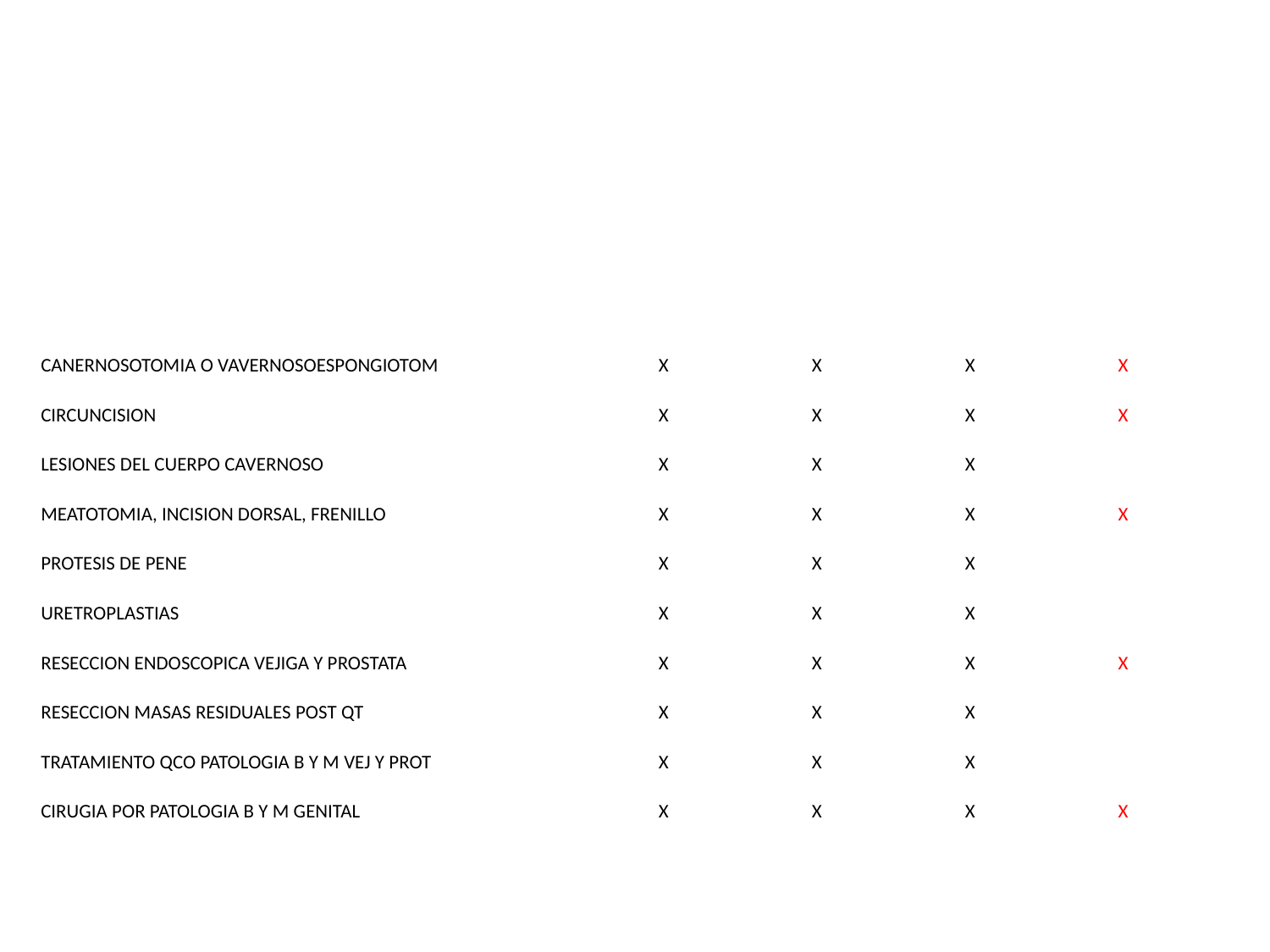

#
| CANERNOSOTOMIA O VAVERNOSOESPONGIOTOM | X | X | X | X |
| --- | --- | --- | --- | --- |
| CIRCUNCISION | X | X | X | X |
| LESIONES DEL CUERPO CAVERNOSO | X | X | X |  |
| MEATOTOMIA, INCISION DORSAL, FRENILLO | X | X | X | X |
| PROTESIS DE PENE | X | X | X |  |
| URETROPLASTIAS | X | X | X |  |
| RESECCION ENDOSCOPICA VEJIGA Y PROSTATA | X | X | X | X |
| RESECCION MASAS RESIDUALES POST QT | X | X | X |  |
| TRATAMIENTO QCO PATOLOGIA B Y M VEJ Y PROT | X | X | X |  |
| CIRUGIA POR PATOLOGIA B Y M GENITAL | X | X | X | X |